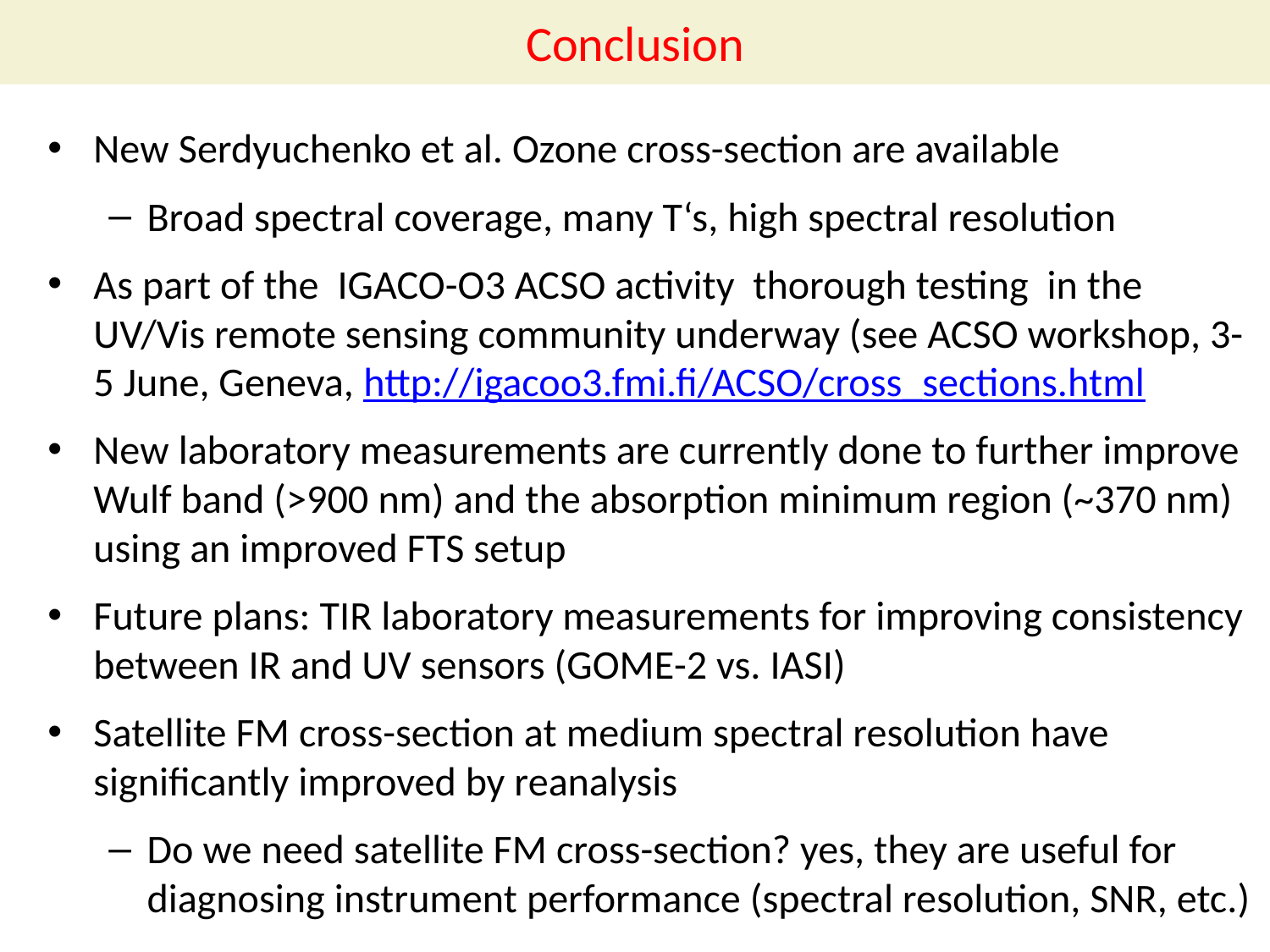

# Conclusion
New Serdyuchenko et al. Ozone cross-section are available
Broad spectral coverage, many T‘s, high spectral resolution
As part of the  IGACO-O3 ACSO activity  thorough testing  in the UV/Vis remote sensing community underway (see ACSO workshop, 3-5 June, Geneva, http://igacoo3.fmi.fi/ACSO/cross_sections.html
New laboratory measurements are currently done to further improve Wulf band (>900 nm) and the absorption minimum region (~370 nm) using an improved FTS setup
Future plans: TIR laboratory measurements for improving consistency between IR and UV sensors (GOME-2 vs. IASI)
Satellite FM cross-section at medium spectral resolution have significantly improved by reanalysis
Do we need satellite FM cross-section? yes, they are useful for diagnosing instrument performance (spectral resolution, SNR, etc.)